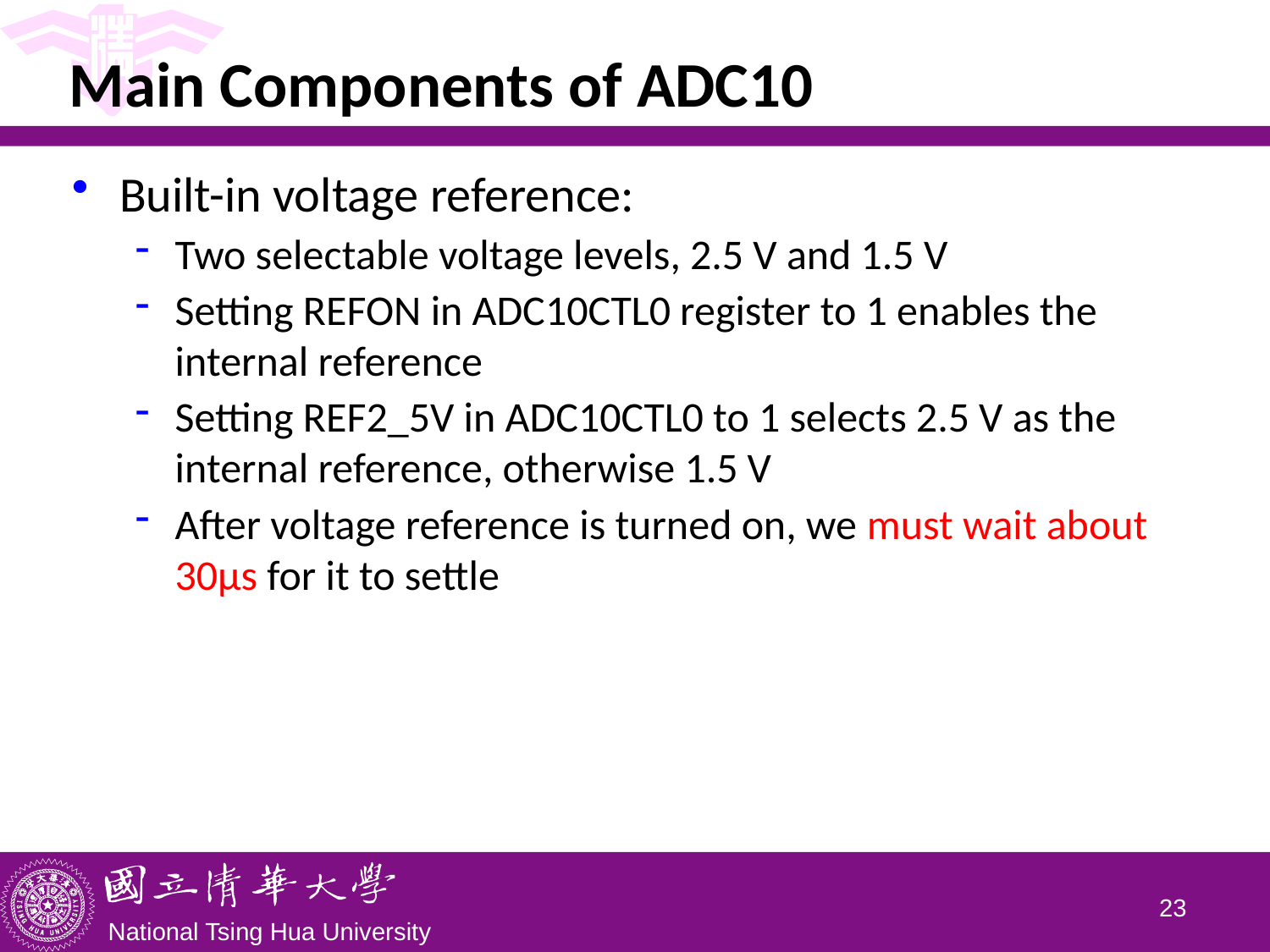

# Main Components of ADC10
Built-in voltage reference:
Two selectable voltage levels, 2.5 V and 1.5 V
Setting REFON in ADC10CTL0 register to 1 enables the internal reference
Setting REF2_5V in ADC10CTL0 to 1 selects 2.5 V as the internal reference, otherwise 1.5 V
After voltage reference is turned on, we must wait about 30µs for it to settle
23